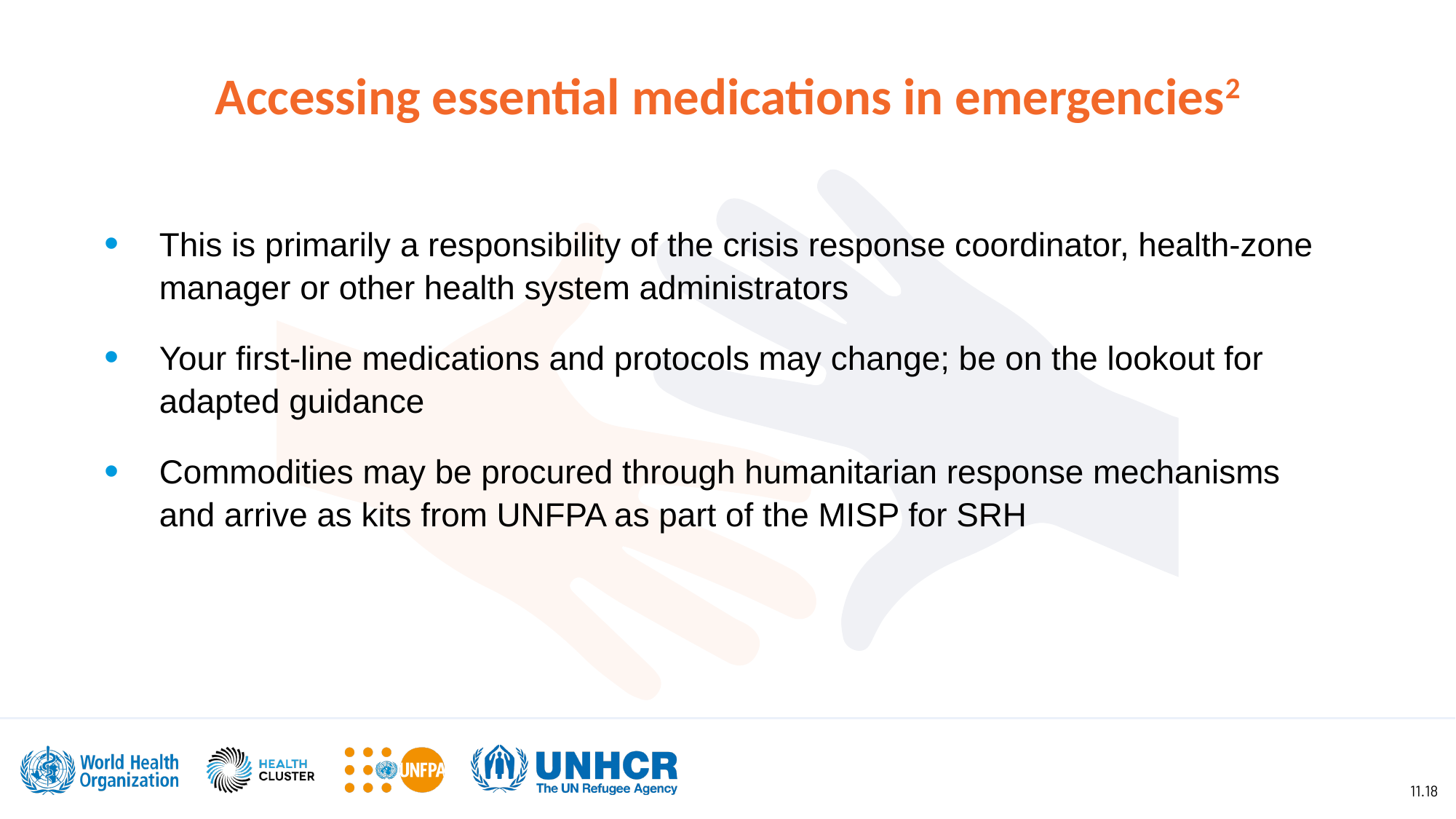

Accessing essential medications in emergencies2
This is primarily a responsibility of the crisis response coordinator, health-zone manager or other health system administrators
Your first-line medications and protocols may change; be on the lookout for adapted guidance
Commodities may be procured through humanitarian response mechanisms and arrive as kits from UNFPA as part of the MISP for SRH
11.18